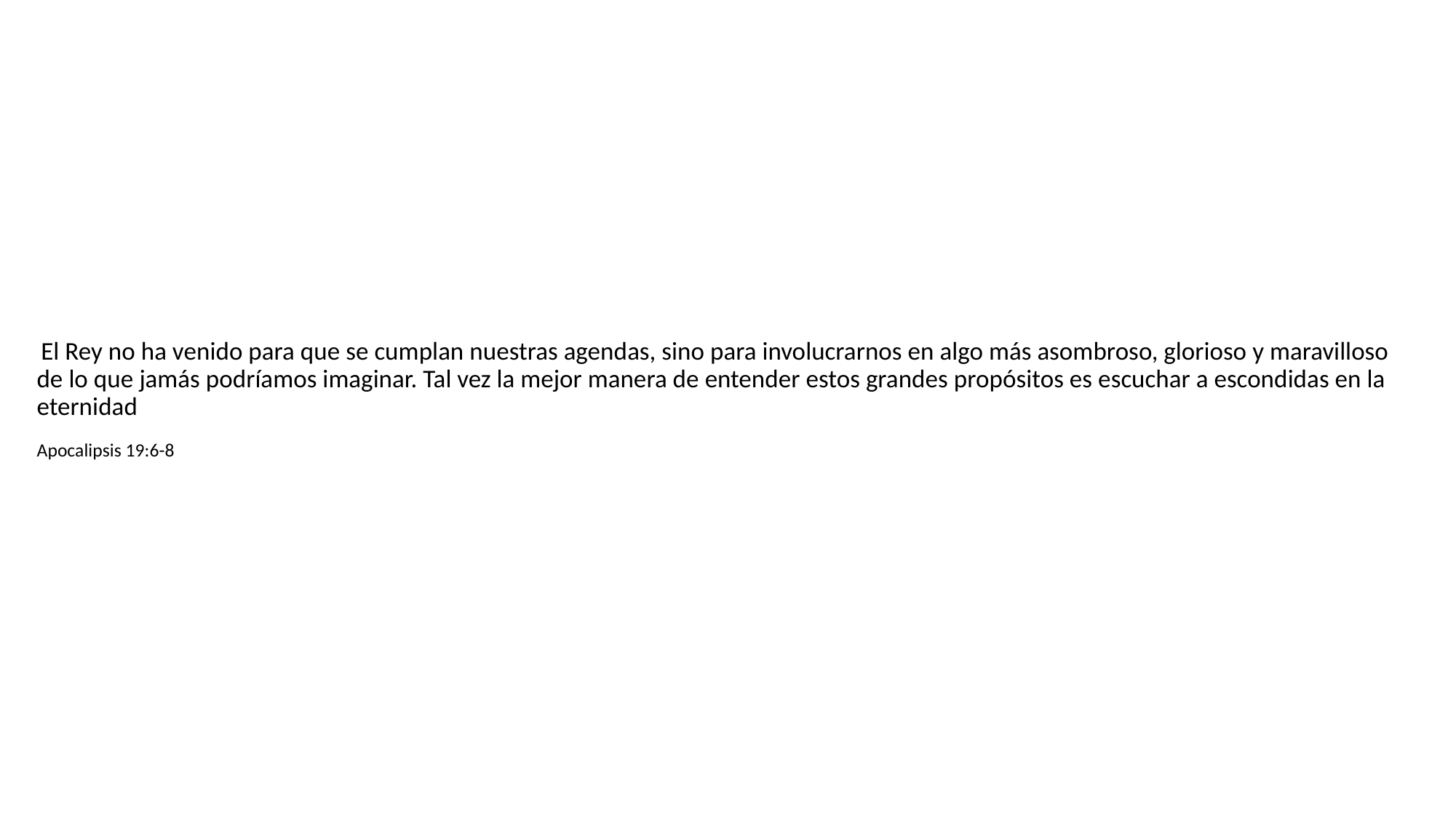

# El Rey no ha venido para que se cumplan nuestras agendas, sino para involucrarnos en algo más asombroso, glorioso y maravilloso de lo que jamás podríamos imaginar. Tal vez la mejor manera de entender estos grandes propósitos es escuchar a escondidas en la eternidad Apocalipsis 19:6-8